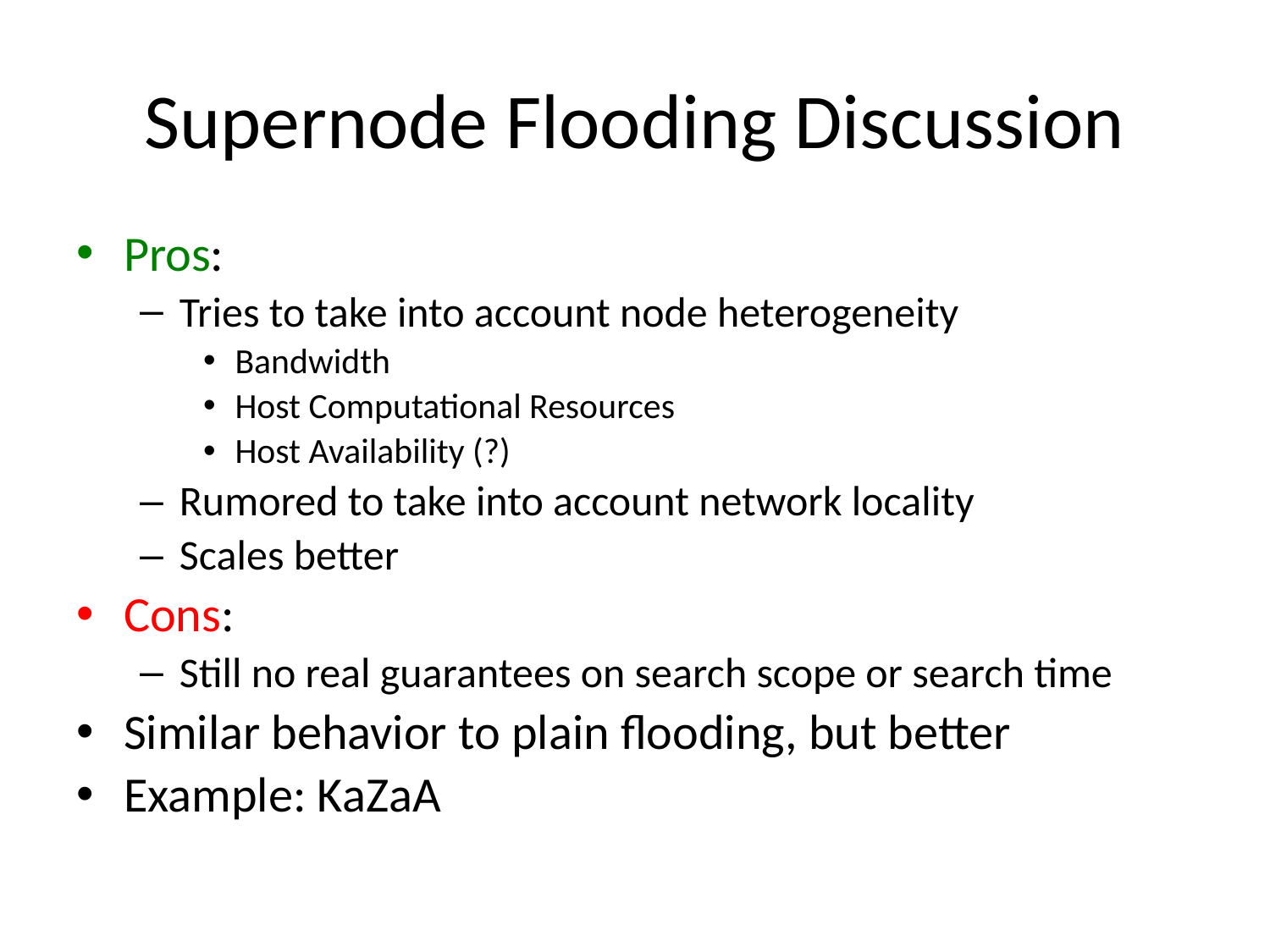

# Supernode Flooding Discussion
Pros:
Tries to take into account node heterogeneity
Bandwidth
Host Computational Resources
Host Availability (?)
Rumored to take into account network locality
Scales better
Cons:
Still no real guarantees on search scope or search time
Similar behavior to plain flooding, but better
Example: KaZaA